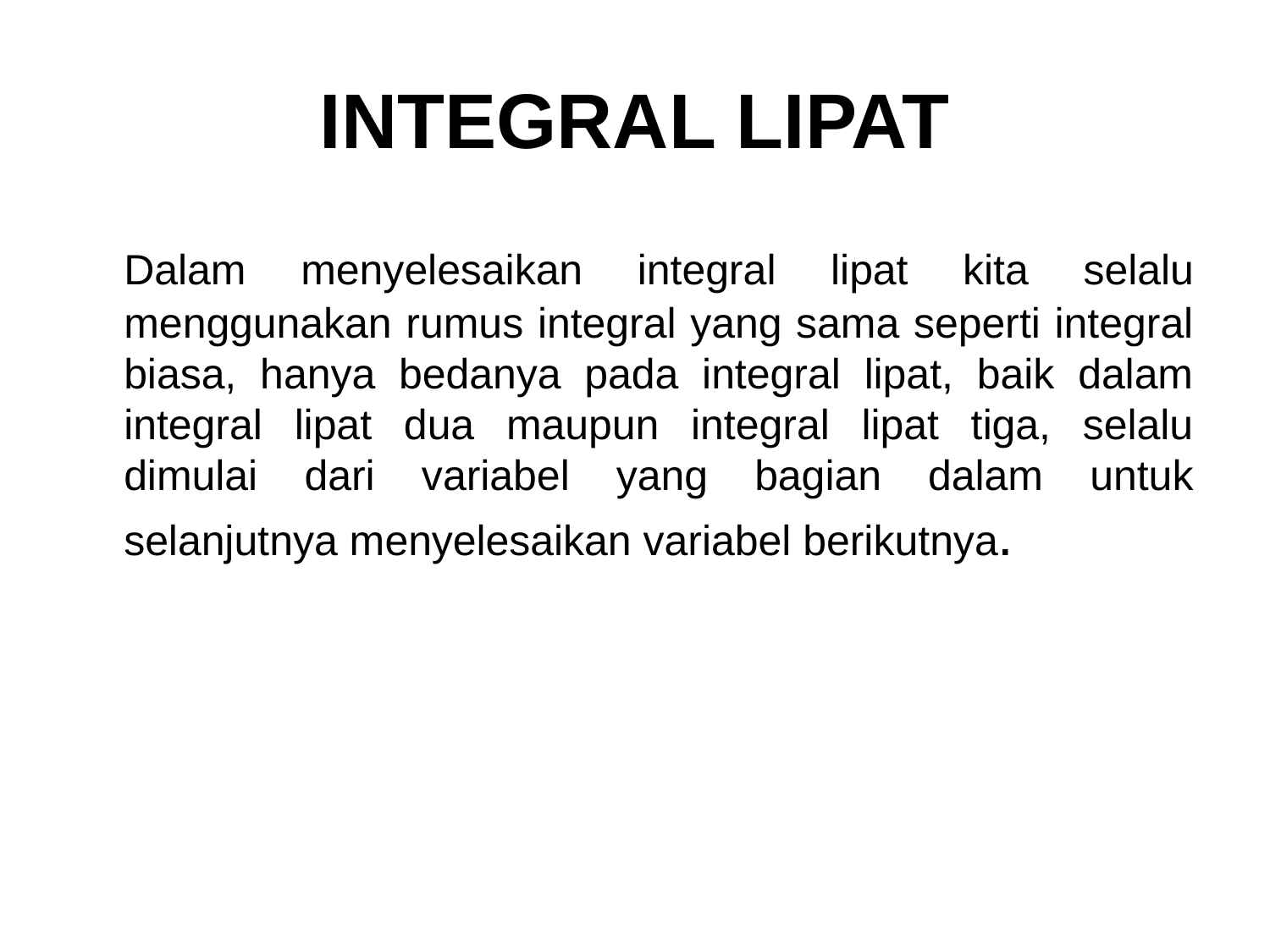

# INTEGRAL LIPAT
	Dalam menyelesaikan integral lipat kita selalu menggunakan rumus integral yang sama seperti integral biasa, hanya bedanya pada integral lipat, baik dalam integral lipat dua maupun integral lipat tiga, selalu dimulai dari variabel yang bagian dalam untuk selanjutnya menyelesaikan variabel berikutnya.